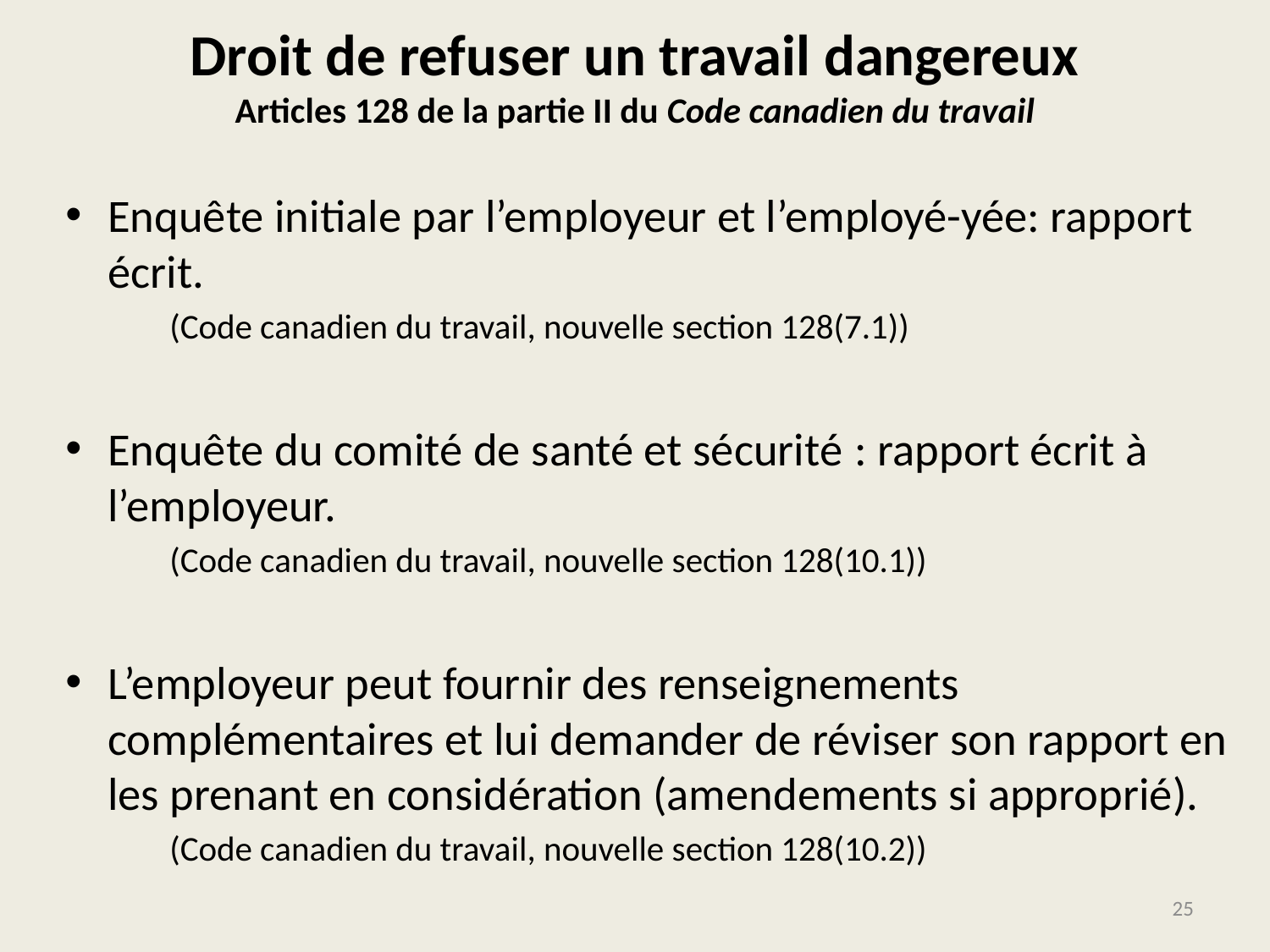

# Droit de refuser un travail dangereux Articles 128 de la partie II du Code canadien du travail
Enquête initiale par l’employeur et l’employé-yée: rapport écrit.
	(Code canadien du travail, nouvelle section 128(7.1))

Enquête du comité de santé et sécurité : rapport écrit à l’employeur.
	(Code canadien du travail, nouvelle section 128(10.1))

L’employeur peut fournir des renseignements complémentaires et lui demander de réviser son rapport en les prenant en considération (amendements si approprié).
	(Code canadien du travail, nouvelle section 128(10.2))
25